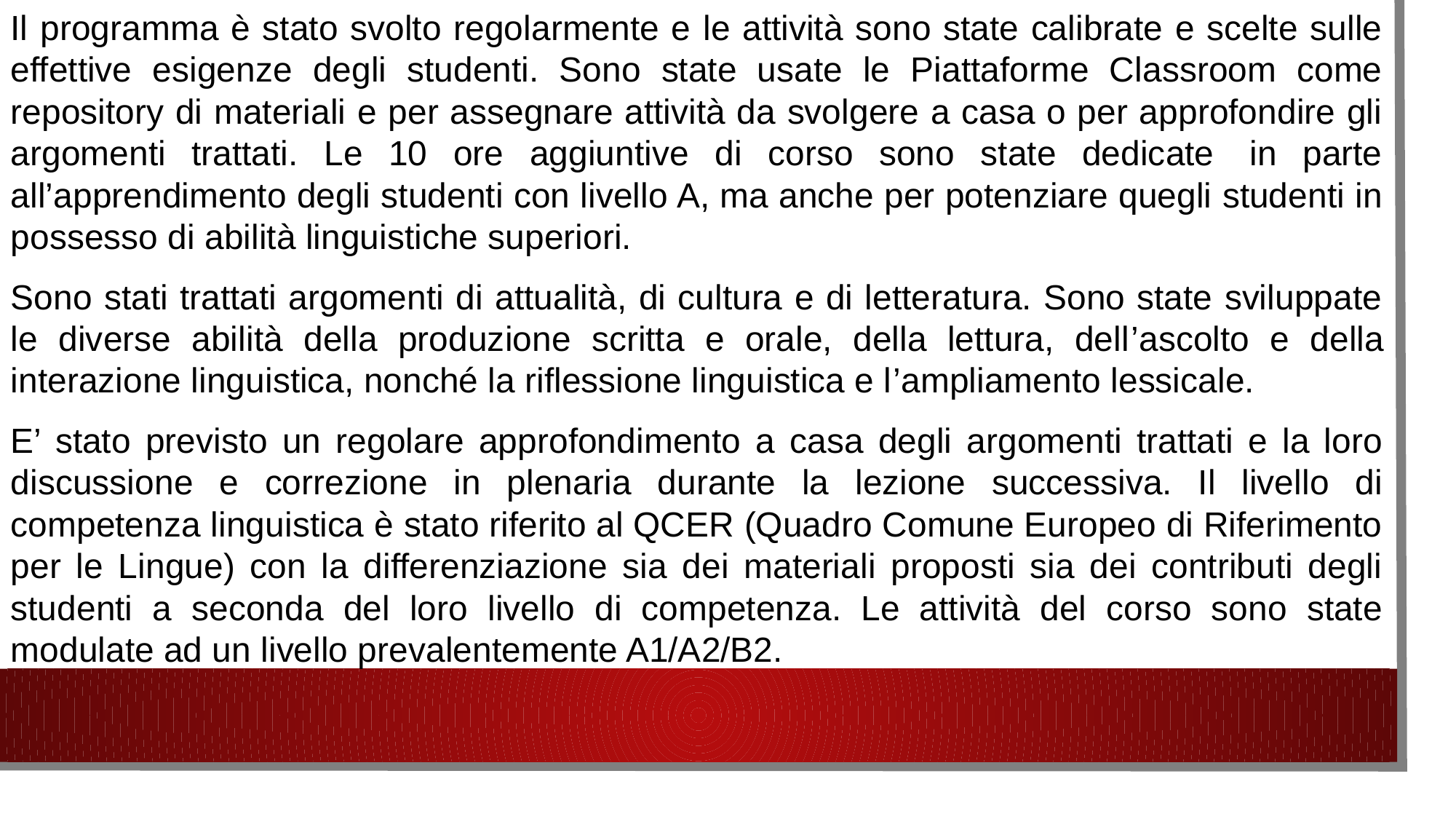

Il programma è stato svolto regolarmente e le attività sono state calibrate e scelte sulle effettive esigenze degli studenti. Sono state usate le Piattaforme Classroom come repository di materiali e per assegnare attività da svolgere a casa o per approfondire gli argomenti trattati. Le 10 ore aggiuntive di corso sono state dedicate  in parte all’apprendimento degli studenti con livello A, ma anche per potenziare quegli studenti in possesso di abilità linguistiche superiori.
Sono stati trattati argomenti di attualità, di cultura e di letteratura. Sono state sviluppate le diverse abilità della produzione scritta e orale, della lettura, dell’ascolto e della interazione linguistica, nonché la riflessione linguistica e l’ampliamento lessicale.
E’ stato previsto un regolare approfondimento a casa degli argomenti trattati e la loro discussione e correzione in plenaria durante la lezione successiva. Il livello di competenza linguistica è stato riferito al QCER (Quadro Comune Europeo di Riferimento per le Lingue) con la differenziazione sia dei materiali proposti sia dei contributi degli studenti a seconda del loro livello di competenza. Le attività del corso sono state modulate ad un livello prevalentemente A1/A2/B2.